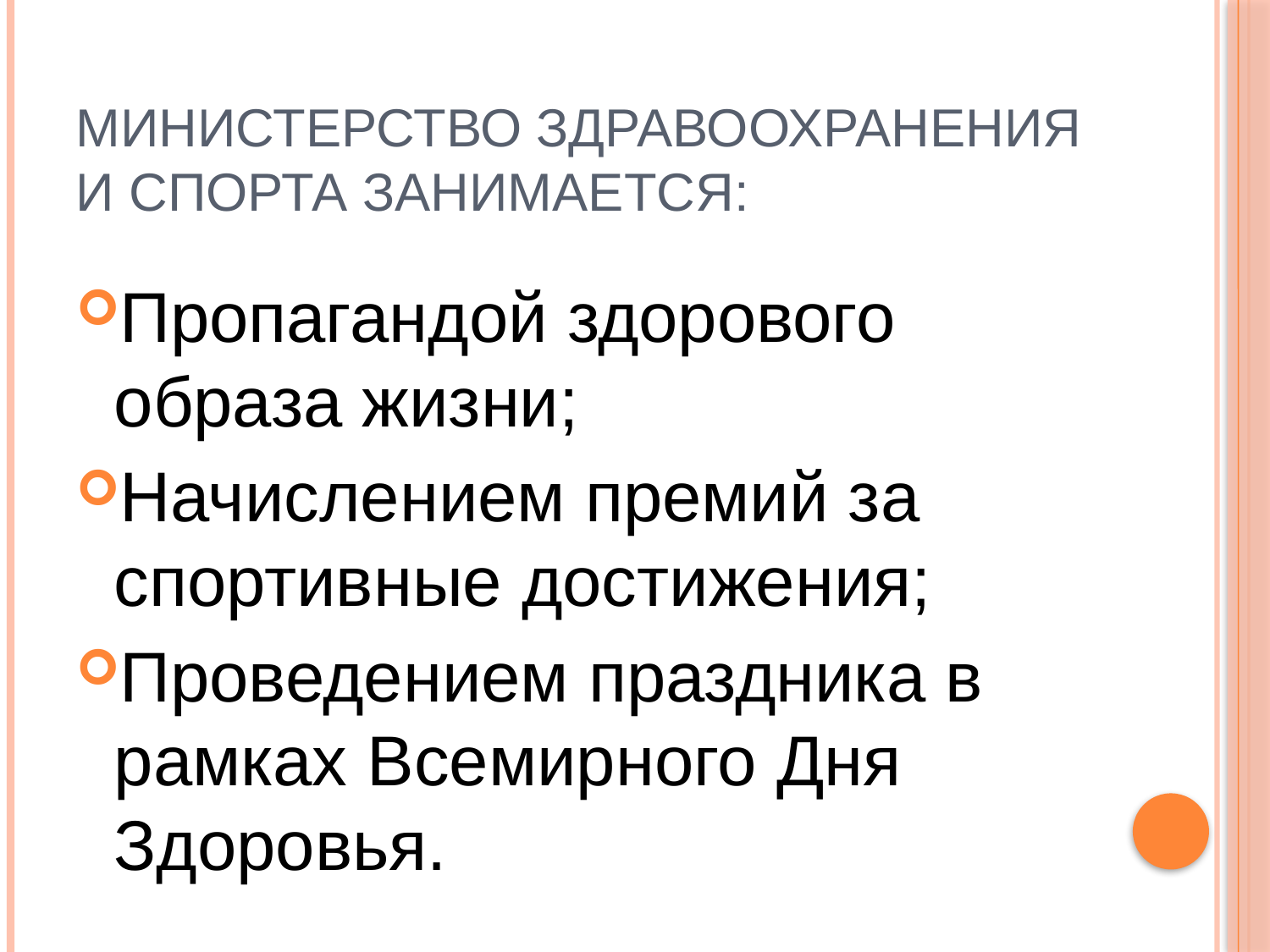

Министерство здравоохранения и спорта занимается:
Пропагандой здорового образа жизни;
Начислением премий за спортивные достижения;
Проведением праздника в рамках Всемирного Дня Здоровья.